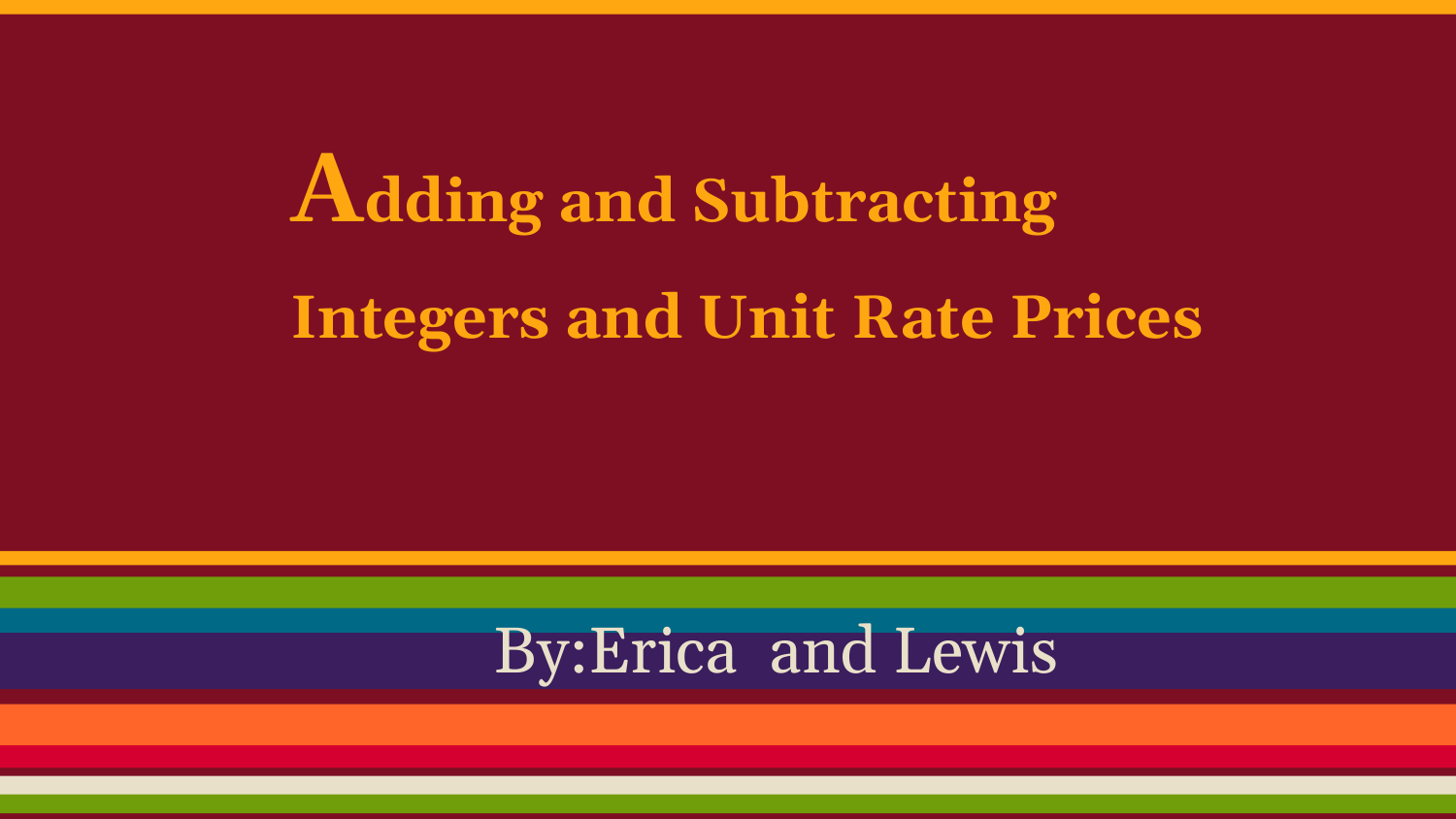

# Adding and Subtracting Integers and Unit Rate Prices
By:Erica  and Lewis